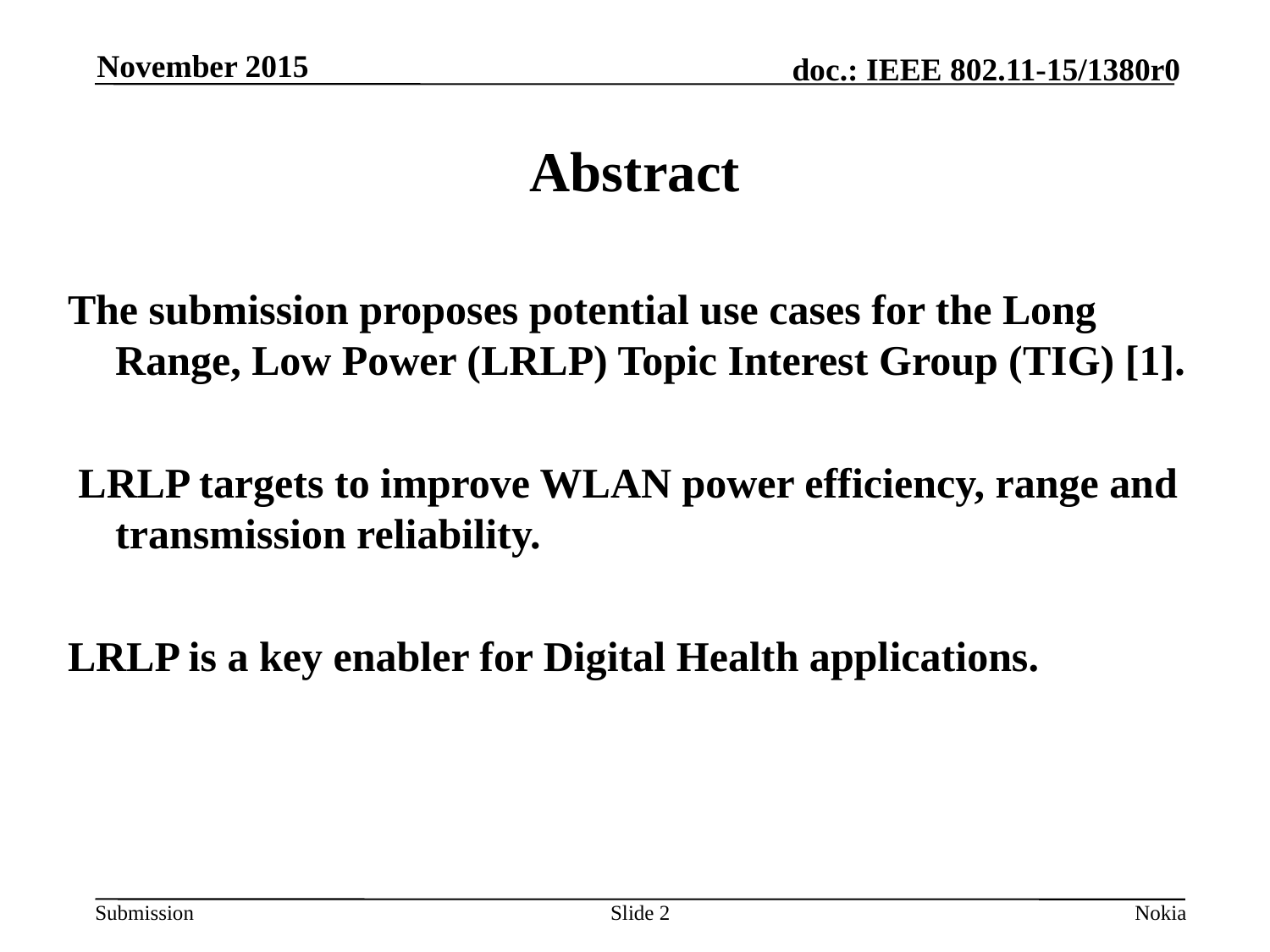

November 2015
# Abstract
The submission proposes potential use cases for the Long Range, Low Power (LRLP) Topic Interest Group (TIG) [1].

 LRLP targets to improve WLAN power efficiency, range and transmission reliability.

LRLP is a key enabler for Digital Health applications.
Slide 2
Nokia